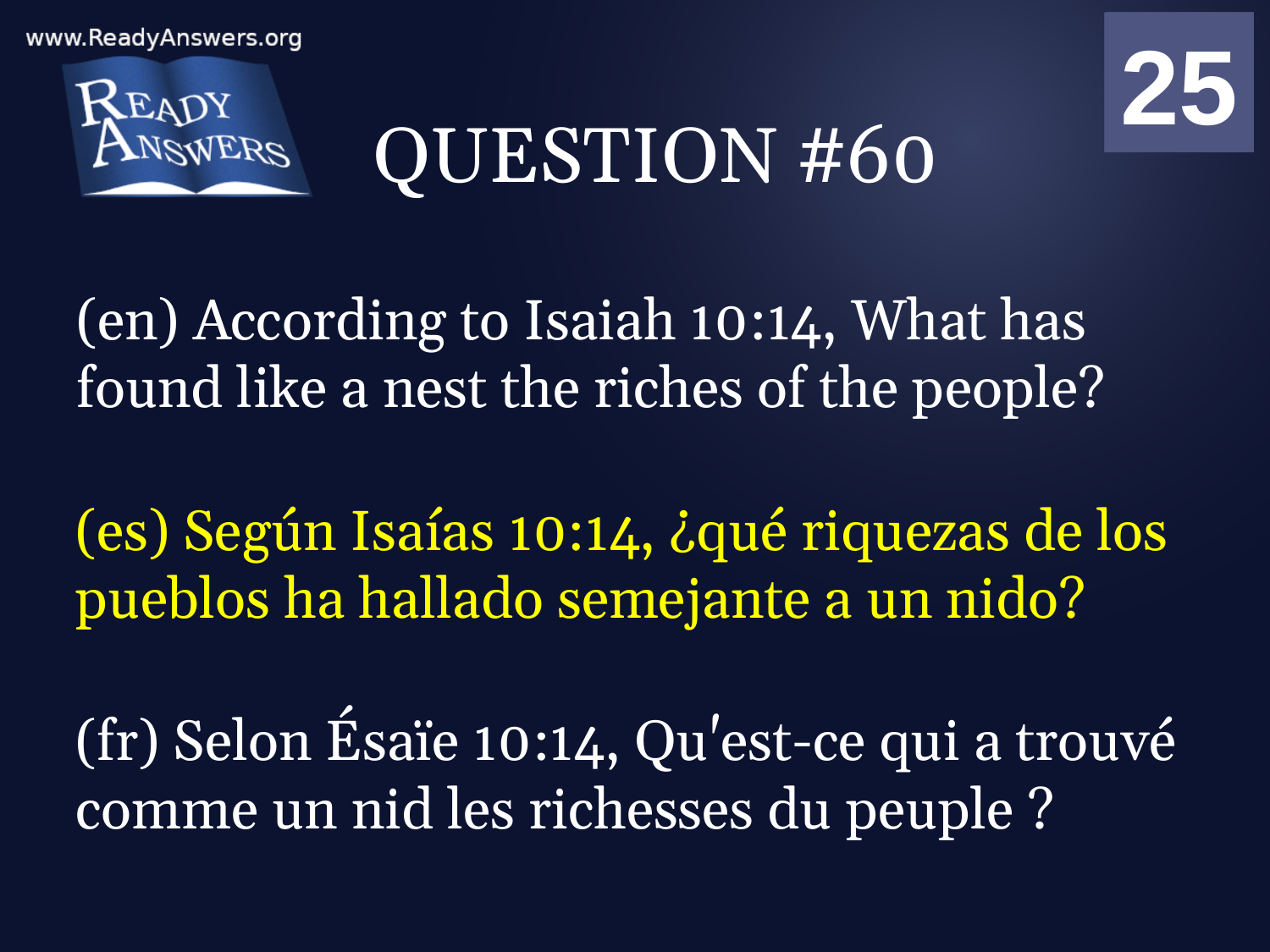

01
02
03
04
05
06
07
08
09
10
11
12
13
14
15
16
17
18
19
20
21
22
23
24
25
00
# QUESTION #60
(en) According to Isaiah 10:14, What has found like a nest the riches of the people?
(es) Según Isaías 10:14, ¿qué riquezas de los pueblos ha hallado semejante a un nido?
(fr) Selon Ésaïe 10:14, Qu'est-ce qui a trouvé comme un nid les richesses du peuple ?